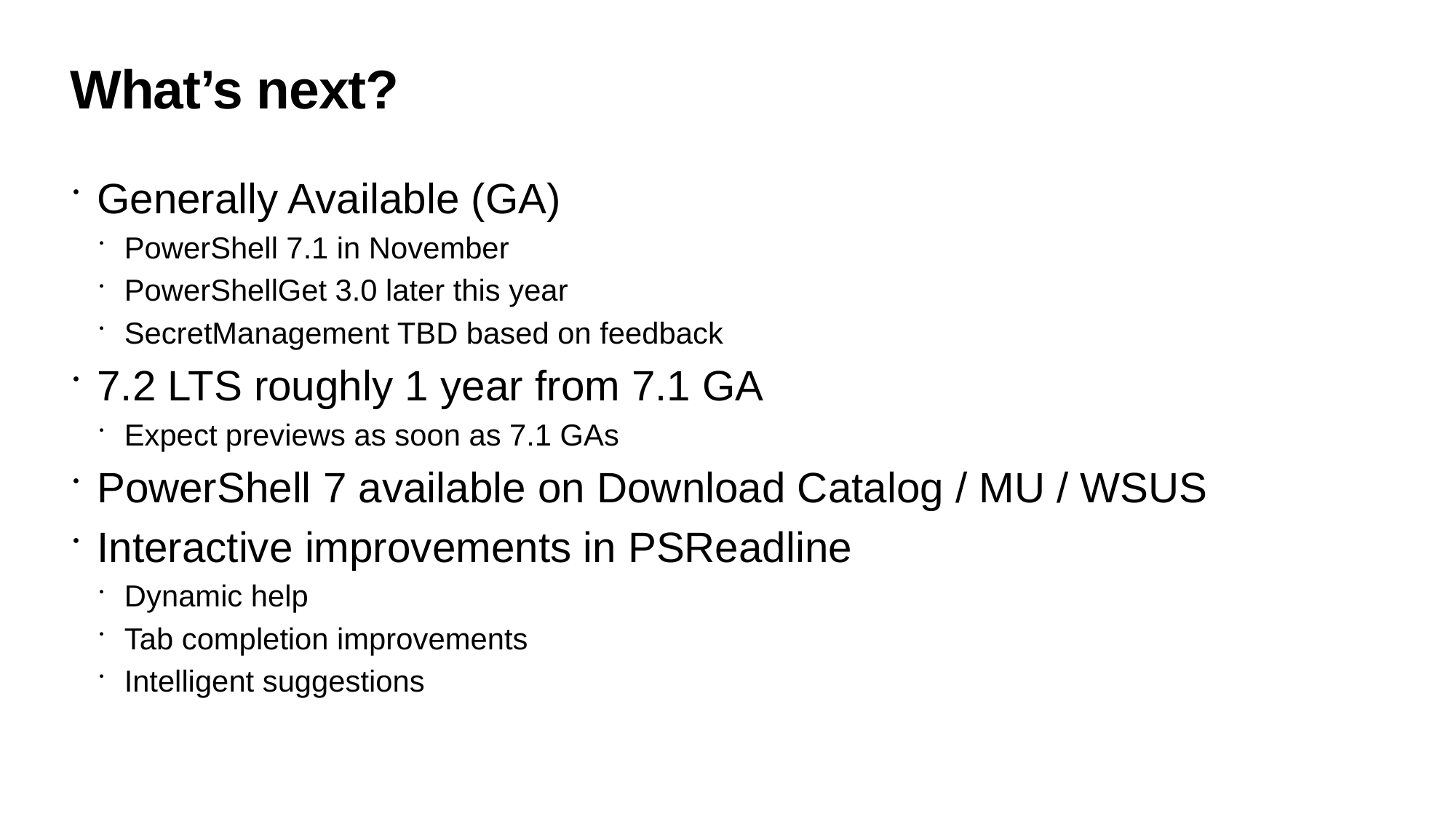

# What’s next?
Generally Available (GA)
PowerShell 7.1 in November
PowerShellGet 3.0 later this year
SecretManagement TBD based on feedback
7.2 LTS roughly 1 year from 7.1 GA
Expect previews as soon as 7.1 GAs
PowerShell 7 available on Download Catalog / MU / WSUS
Interactive improvements in PSReadline
Dynamic help
Tab completion improvements
Intelligent suggestions